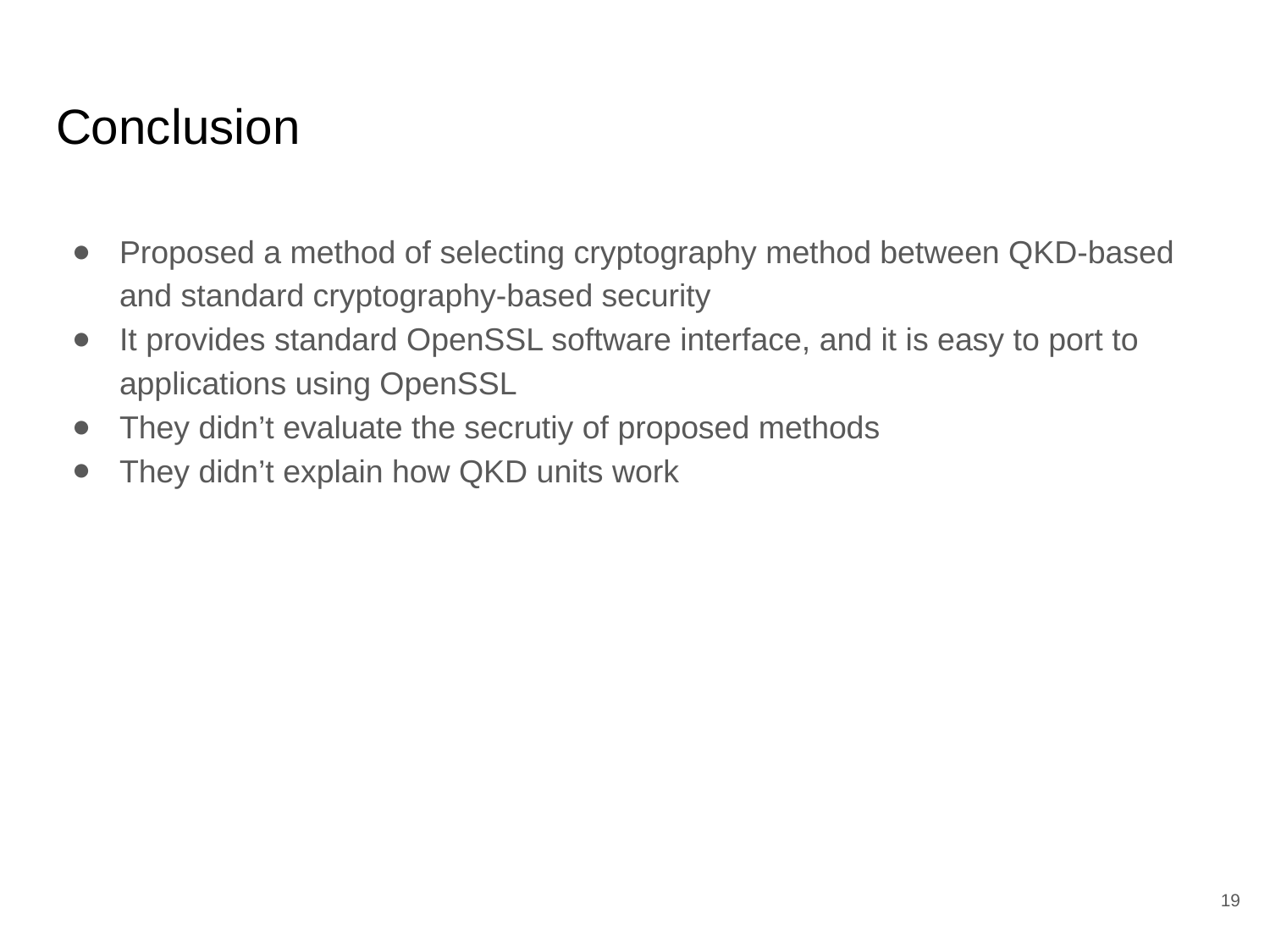

# Conclusion
Proposed a method of selecting cryptography method between QKD-based and standard cryptography-based security
It provides standard OpenSSL software interface, and it is easy to port to applications using OpenSSL
They didn’t evaluate the secrutiy of proposed methods
They didn’t explain how QKD units work
19